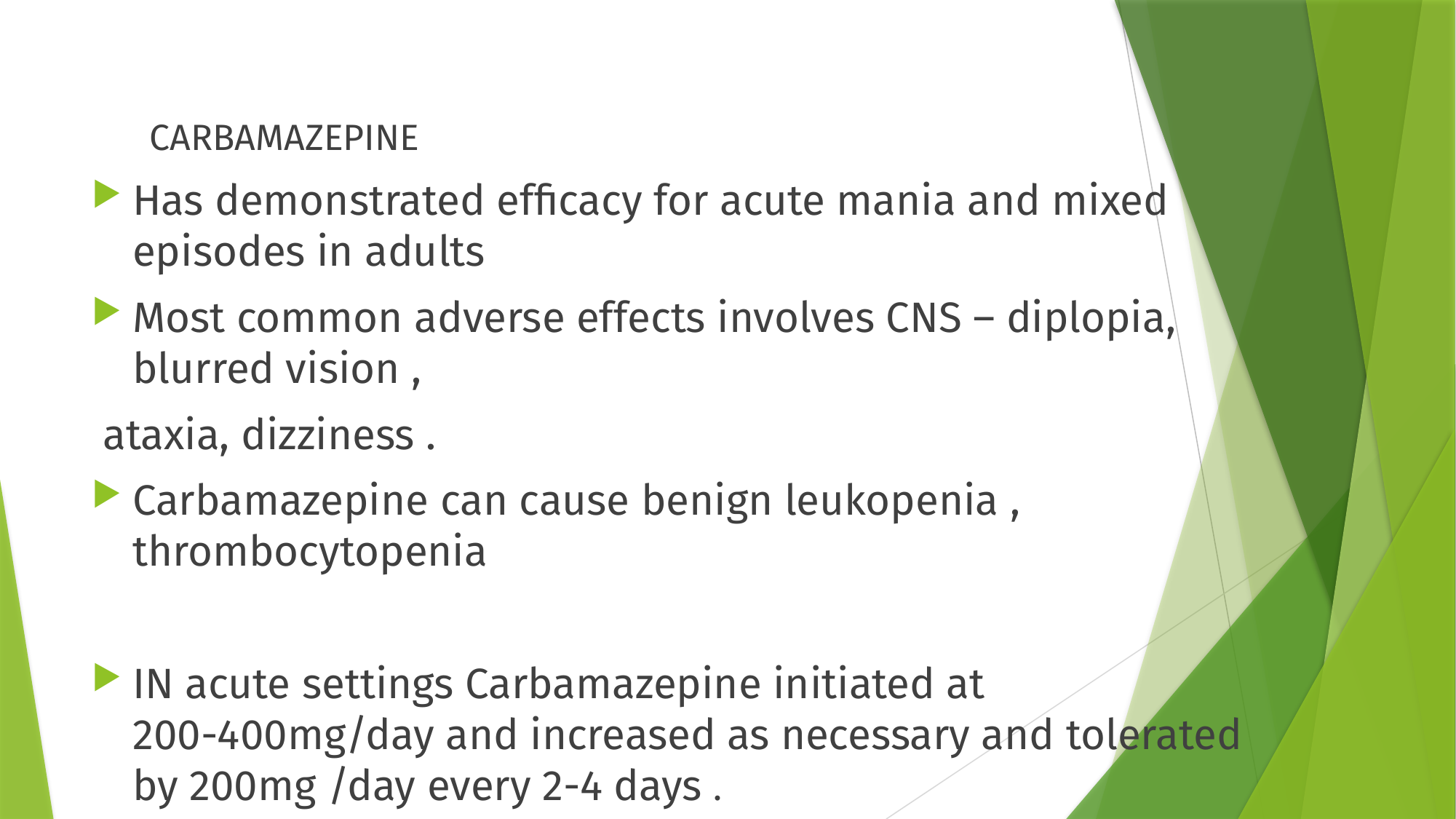

#
      CARBAMAZEPINE
Has demonstrated efficacy for acute mania and mixed episodes in adults
Most common adverse effects involves CNS – diplopia, blurred vision ,
 ataxia, dizziness .
Carbamazepine can cause benign leukopenia , thrombocytopenia

IN acute settings Carbamazepine initiated at 200-400mg/day and increased as necessary and tolerated  by 200mg /day every 2-4 days .